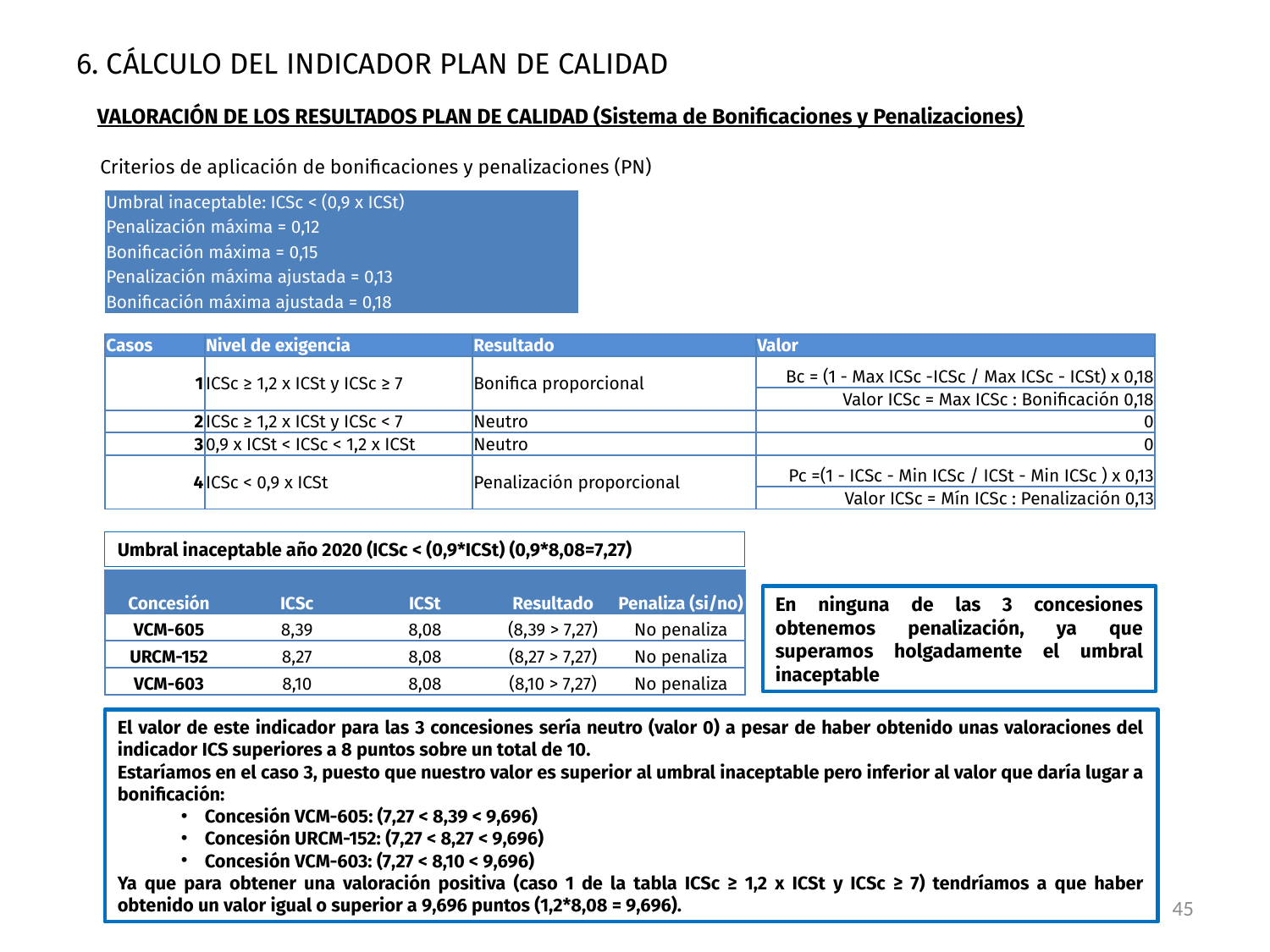

# 6. CÁLCULO DEL INDICADOR PLAN DE CALIDAD
VALORACIÓN DE LOS RESULTADOS PLAN DE CALIDAD (Sistema de Bonificaciones y Penalizaciones)
 Criterios de aplicación de bonificaciones y penalizaciones (PN)
| Umbral inaceptable: ICSc < (0,9 x ICSt) |
| --- |
| Penalización máxima = 0,12 |
| Bonificación máxima = 0,15 |
| Penalización máxima ajustada = 0,13 |
| Bonificación máxima ajustada = 0,18 |
| Casos | Nivel de exigencia | Resultado | Valor |
| --- | --- | --- | --- |
| 1 | ICSc ≥ 1,2 x ICSt y ICSc ≥ 7 | Bonifica proporcional | Bc = (1 - Max ICSc -ICSc / Max ICSc - ICSt) x 0,18 |
|  |  |  | Valor ICSc = Max ICSc : Bonificación 0,18 |
| 2 | ICSc ≥ 1,2 x ICSt y ICSc < 7 | Neutro | 0 |
| 3 | 0,9 x ICSt < ICSc < 1,2 x ICSt | Neutro | 0 |
| 4 | ICSc < 0,9 x ICSt | Penalización proporcional | Pc =(1 - ICSc - Min ICSc / ICSt - Min ICSc ) x 0,13 |
|  |  |  | Valor ICSc = Mín ICSc : Penalización 0,13 |
Umbral inaceptable año 2020 (ICSc < (0,9*ICSt) (0,9*8,08=7,27)
| Concesión | ICSc | ICSt | Resultado | Penaliza (si/no) |
| --- | --- | --- | --- | --- |
| VCM-605 | 8,39 | 8,08 | (8,39 > 7,27) | No penaliza |
| URCM-152 | 8,27 | 8,08 | (8,27 > 7,27) | No penaliza |
| VCM-603 | 8,10 | 8,08 | (8,10 > 7,27) | No penaliza |
En ninguna de las 3 concesiones obtenemos penalización, ya que superamos holgadamente el umbral inaceptable
El valor de este indicador para las 3 concesiones sería neutro (valor 0) a pesar de haber obtenido unas valoraciones del indicador ICS superiores a 8 puntos sobre un total de 10.
Estaríamos en el caso 3, puesto que nuestro valor es superior al umbral inaceptable pero inferior al valor que daría lugar a bonificación:
Concesión VCM-605: (7,27 < 8,39 < 9,696)
Concesión URCM-152: (7,27 < 8,27 < 9,696)
Concesión VCM-603: (7,27 < 8,10 < 9,696)
Ya que para obtener una valoración positiva (caso 1 de la tabla ICSc ≥ 1,2 x ICSt y ICSc ≥ 7) tendríamos a que haber obtenido un valor igual o superior a 9,696 puntos (1,2*8,08 = 9,696).
45